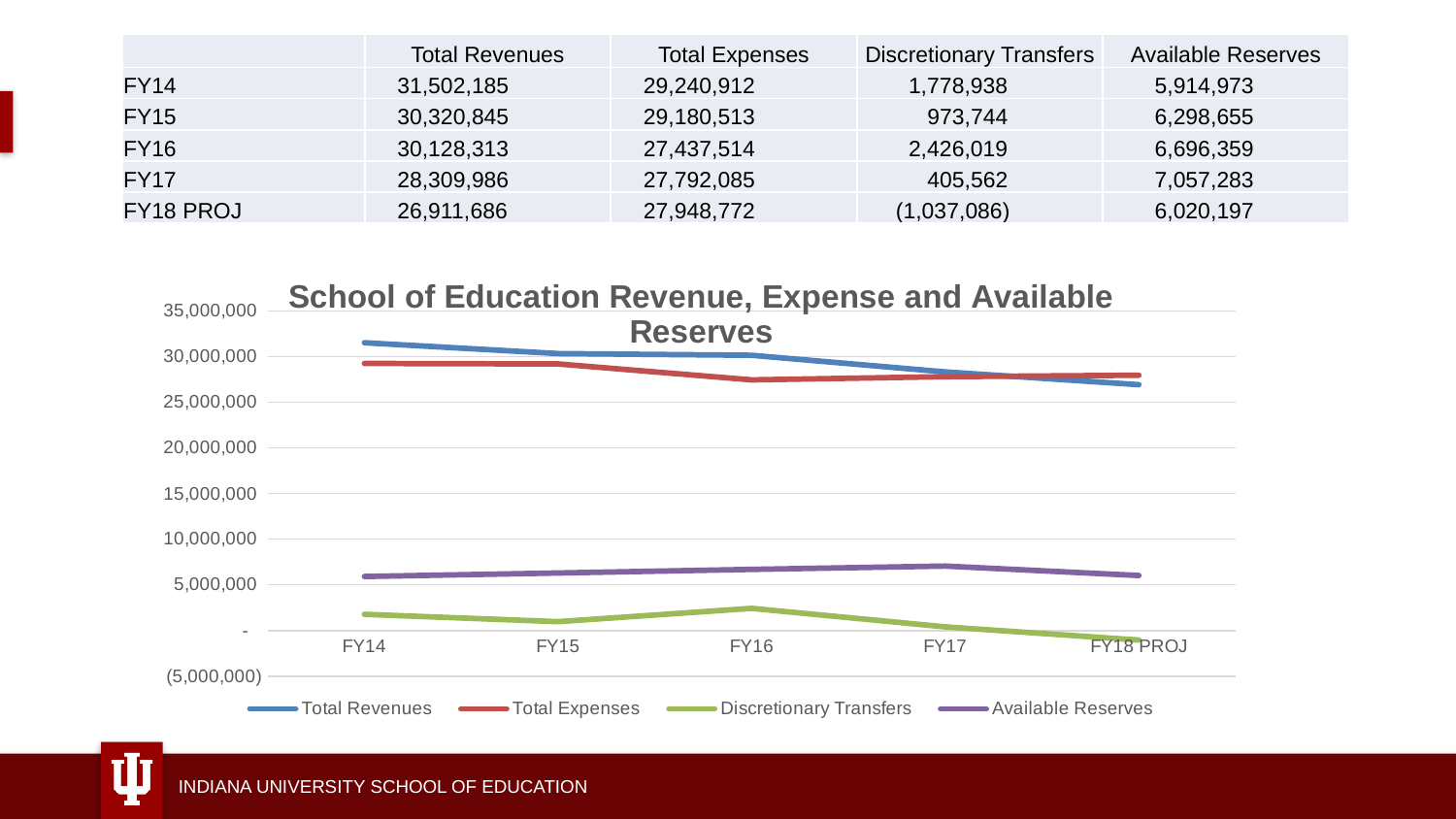

|  | Total Revenues | Total Expenses | Discretionary Transfers | Available Reserves |
| --- | --- | --- | --- | --- |
| FY14 | 31,502,185 | 29,240,912 | 1,778,938 | 5,914,973 |
| FY15 | 30,320,845 | 29,180,513 | 973,744 | 6,298,655 |
| FY16 | 30,128,313 | 27,437,514 | 2,426,019 | 6,696,359 |
| FY17 | 28,309,986 | 27,792,085 | 405,562 | 7,057,283 |
| FY18 PROJ | 26,911,686 | 27,948,772 | (1,037,086) | 6,020,197 |

### Chart: School of Education Revenue, Expense and Available Reserves

| Category | Total Revenues | Total Expenses | Discretionary Transfers | Available Reserves |
|---|---|---|---|---|
| FY14 | 31502185.0 | 29240912.0 | 1778938.0 | 5914973.0 |
| FY15 | 30320845.0 | 29180513.0 | 973744.0 | 6298655.0 |
| FY16 | 30128313.0 | 27437514.0 | 2426019.0 | 6696359.0 |
| FY17 | 28309986.0 | 27792085.0 | 405562.0 | 7057283.0 |
| FY18 PROJ | 26911686.0 | 27948772.0 | -1037086.0 | 6020197.0 |